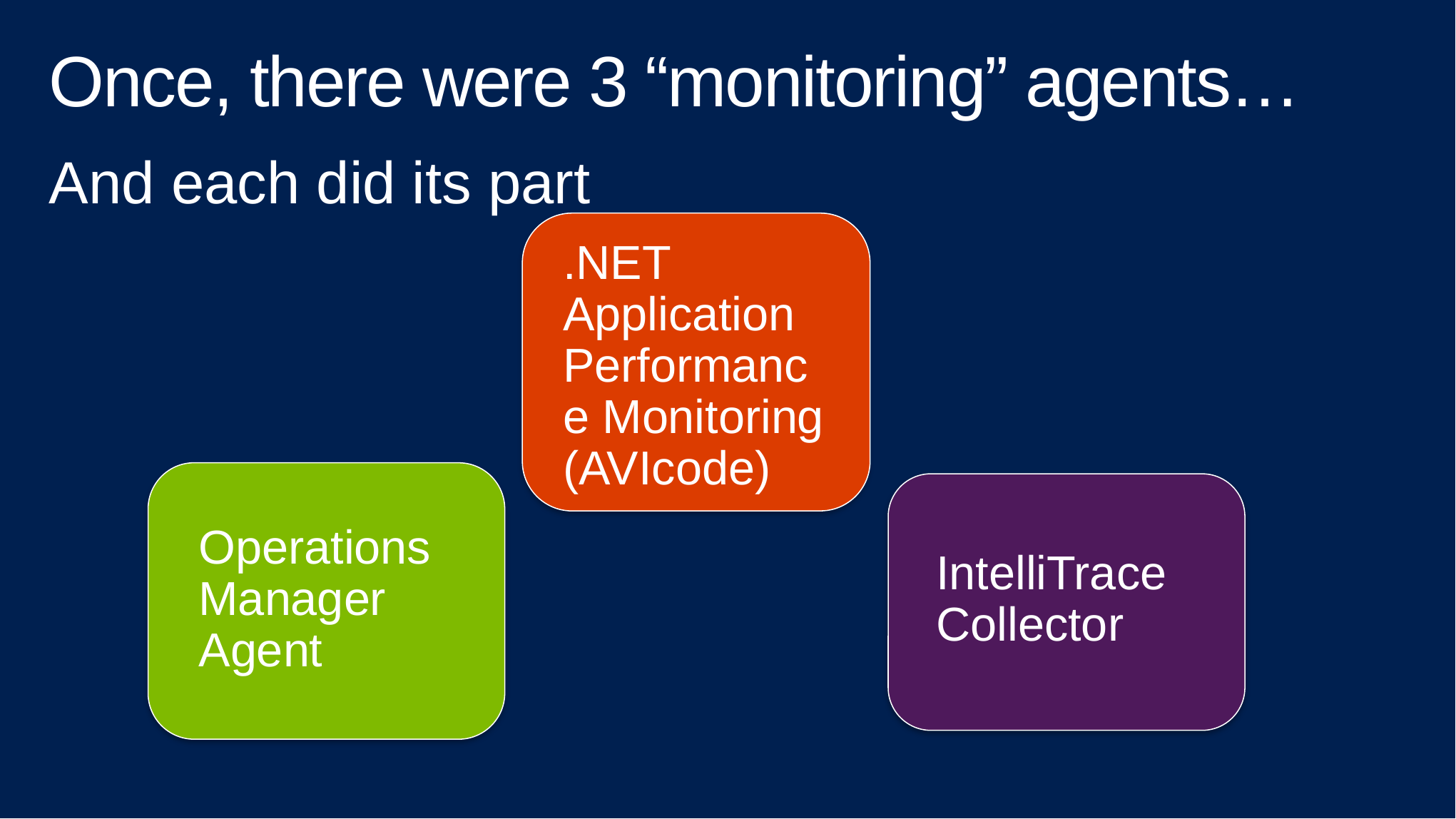

# Once, there were 3 “monitoring” agents…
And each did its part

.NET Application Performance Monitoring (AVIcode)

Operations Manager Agent
IntelliTrace Collector